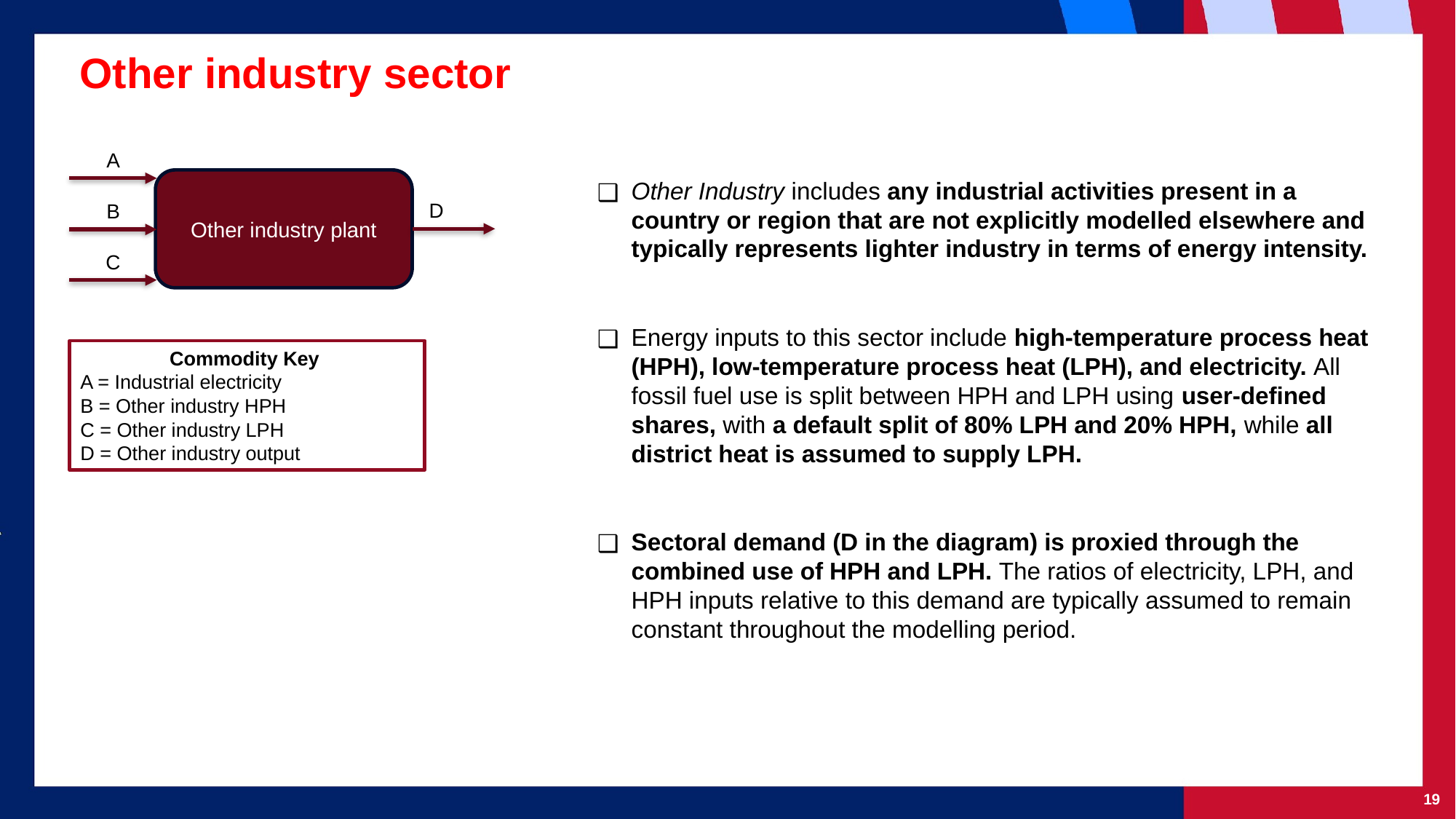

Other industry sector
A
Other industry plant
Other Industry includes any industrial activities present in a country or region that are not explicitly modelled elsewhere and typically represents lighter industry in terms of energy intensity.

Energy inputs to this sector include high-temperature process heat (HPH), low-temperature process heat (LPH), and electricity. All fossil fuel use is split between HPH and LPH using user-defined shares, with a default split of 80% LPH and 20% HPH, while all district heat is assumed to supply LPH.

Sectoral demand (D in the diagram) is proxied through the combined use of HPH and LPH. The ratios of electricity, LPH, and HPH inputs relative to this demand are typically assumed to remain constant throughout the modelling period.
D
B
C
Commodity Key
A = Industrial electricity
B = Other industry HPH
C = Other industry LPH
D = Other industry output
19